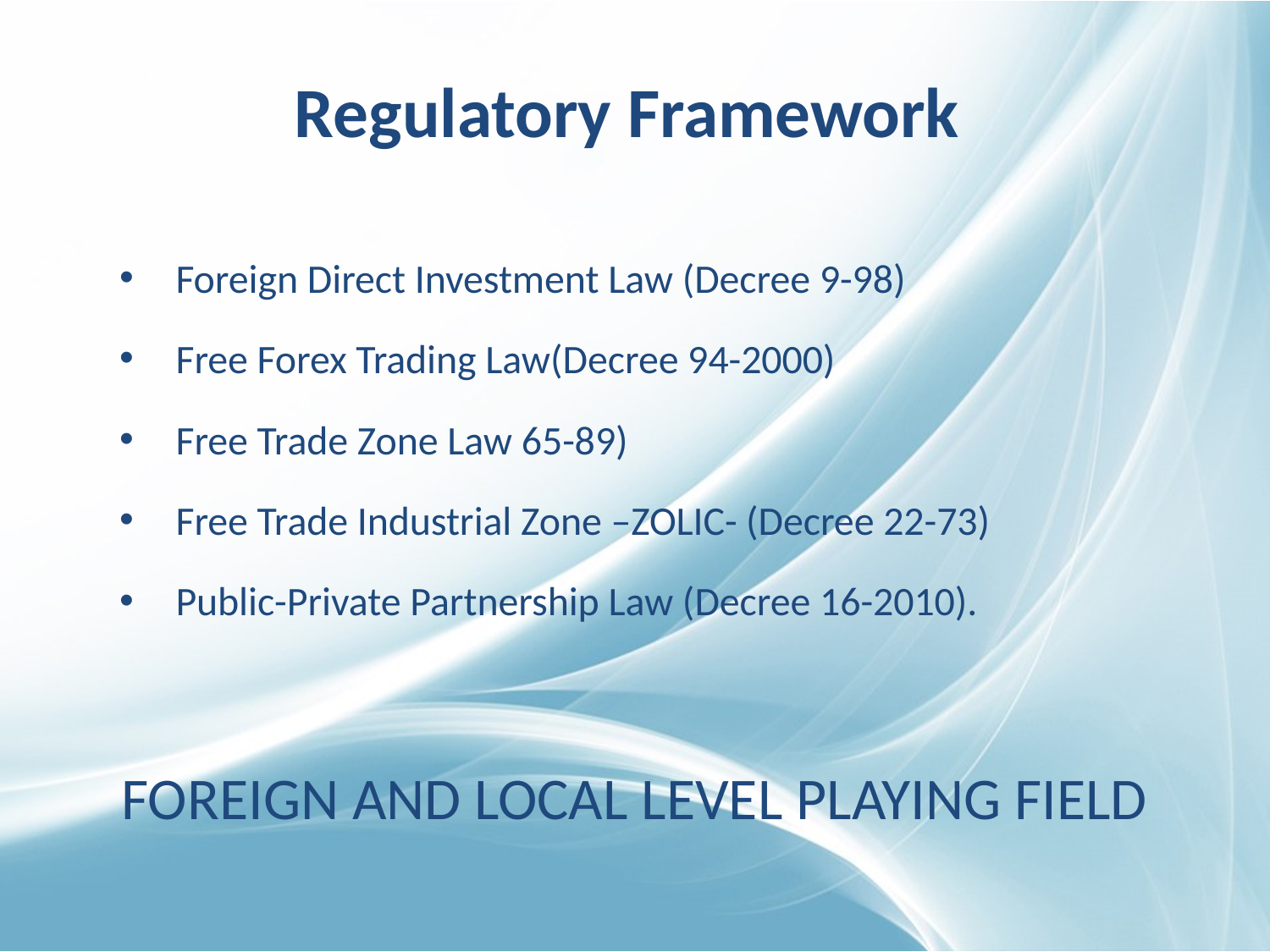

# Regulatory Framework
Foreign Direct Investment Law (Decree 9-98)
Free Forex Trading Law(Decree 94-2000)
Free Trade Zone Law 65-89)
Free Trade Industrial Zone –ZOLIC- (Decree 22-73)
Public-Private Partnership Law (Decree 16-2010).

FOREIGN AND LOCAL LEVEL PLAYING FIELD